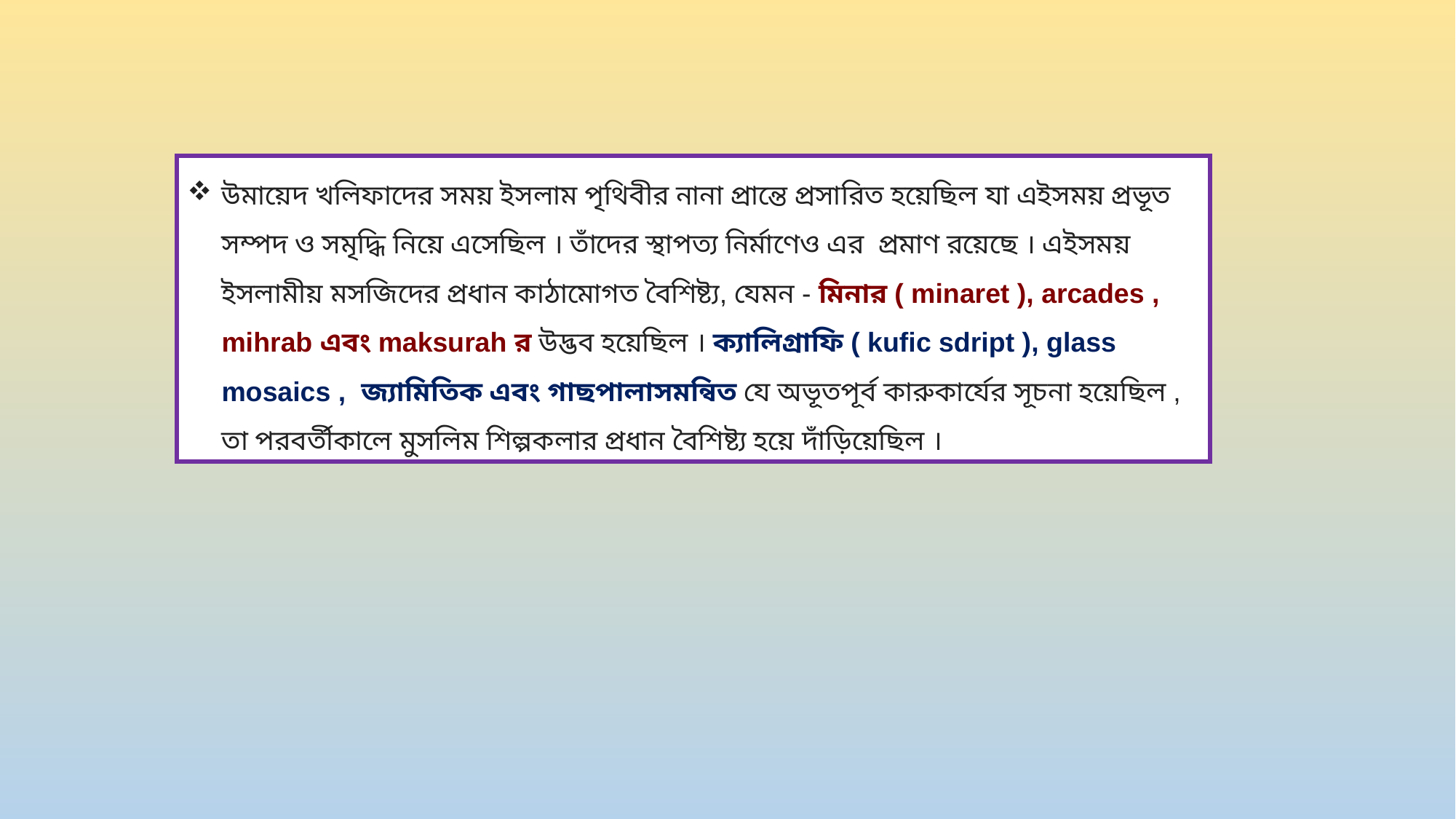

উমায়েদ খলিফাদের সময় ইসলাম পৃথিবীর নানা প্রান্তে প্রসারিত হয়েছিল যা এইসময় প্রভূত সম্পদ ও সমৃদ্ধি নিয়ে এসেছিল । তাঁদের স্থাপত্য নির্মাণেও এর  প্রমাণ রয়েছে । এইসময় ইসলামীয় মসজিদের প্রধান কাঠামোগত বৈশিষ্ট্য, যেমন - মিনার ( minaret ), arcades , mihrab এবং maksurah র উদ্ভব হয়েছিল । ক্যালিগ্রাফি ( kufic sdript ), glass mosaics ,  জ্যামিতিক এবং গাছপালাসমন্বিত যে অভূতপূর্ব কারুকার্যের সূচনা হয়েছিল ,  তা পরবর্তীকালে মুসলিম শিল্পকলার প্রধান বৈশিষ্ট্য হয়ে দাঁড়িয়েছিল ।